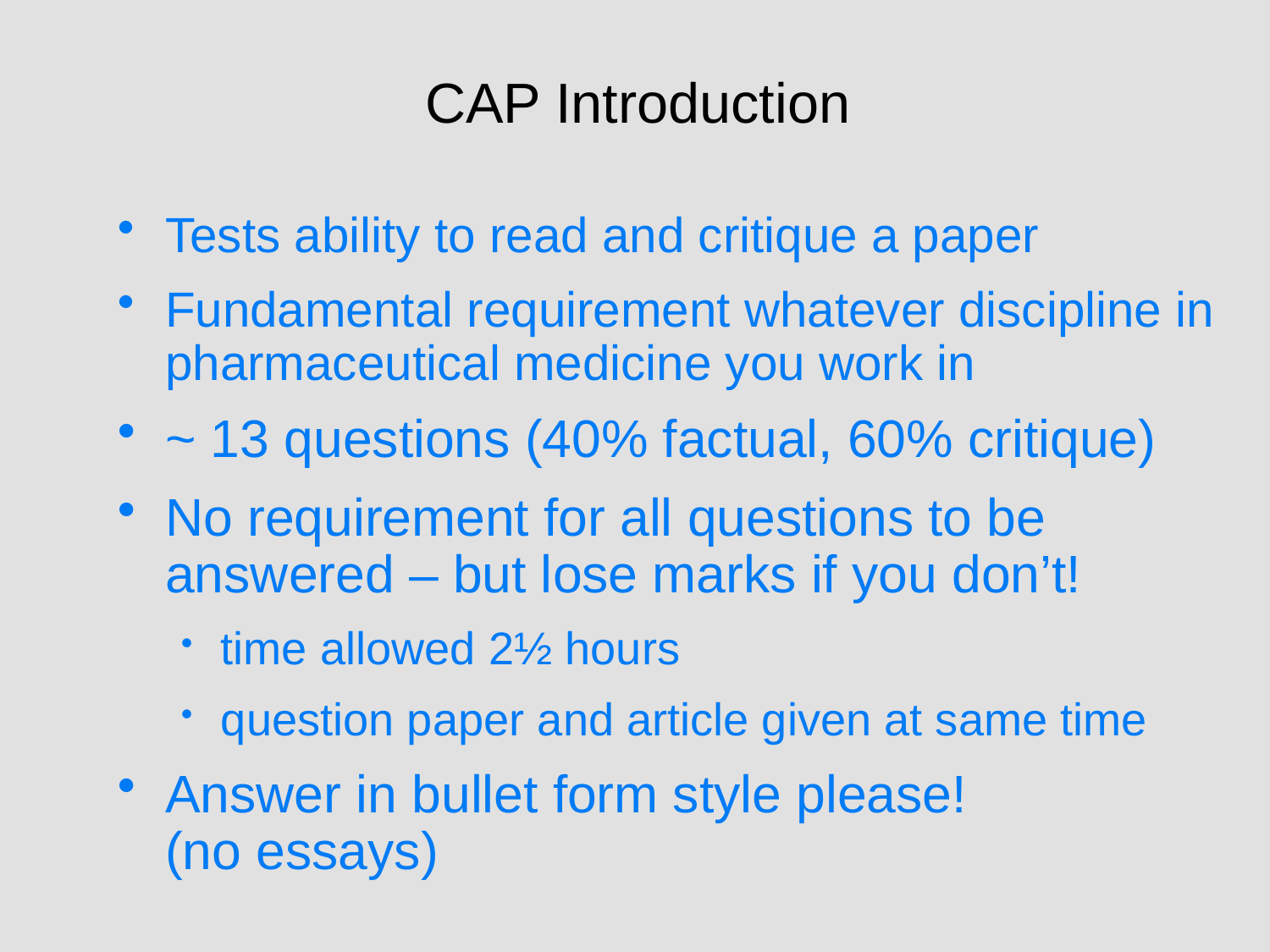

CAP Introduction

Tests ability to read and critique a paper
Fundamental requirement whatever discipline in pharmaceutical medicine you work in
~ 13 questions (40% factual, 60% critique)
No requirement for all questions to be answered – but lose marks if you don’t!
time allowed 2½ hours
question paper and article given at same time
Answer in bullet form style please!
(no essays)